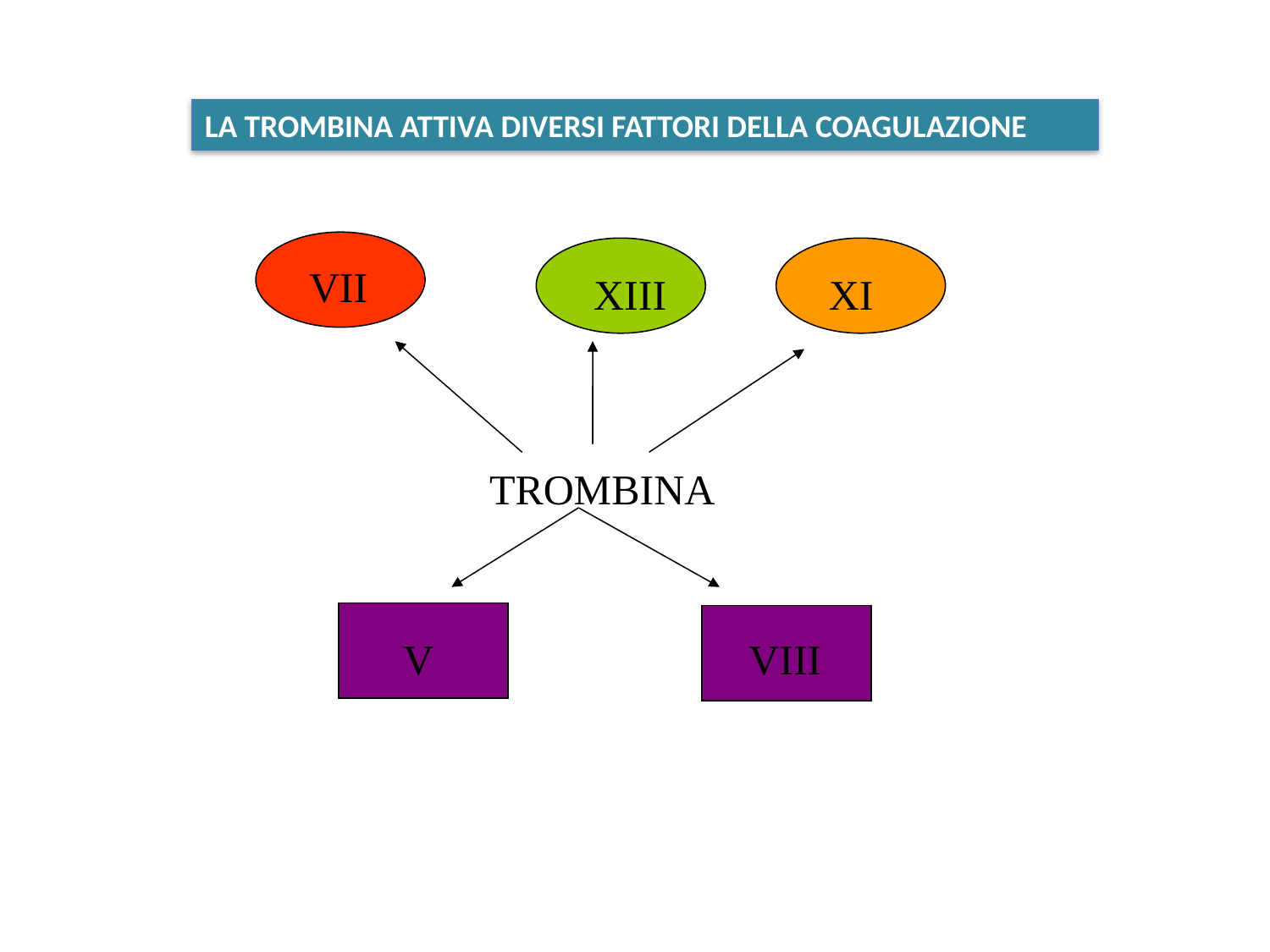

LA TROMBINA ATTIVA DIVERSI FATTORI DELLA COAGULAZIONE

VII
XIII
XI

TROMBINA

V
VIII